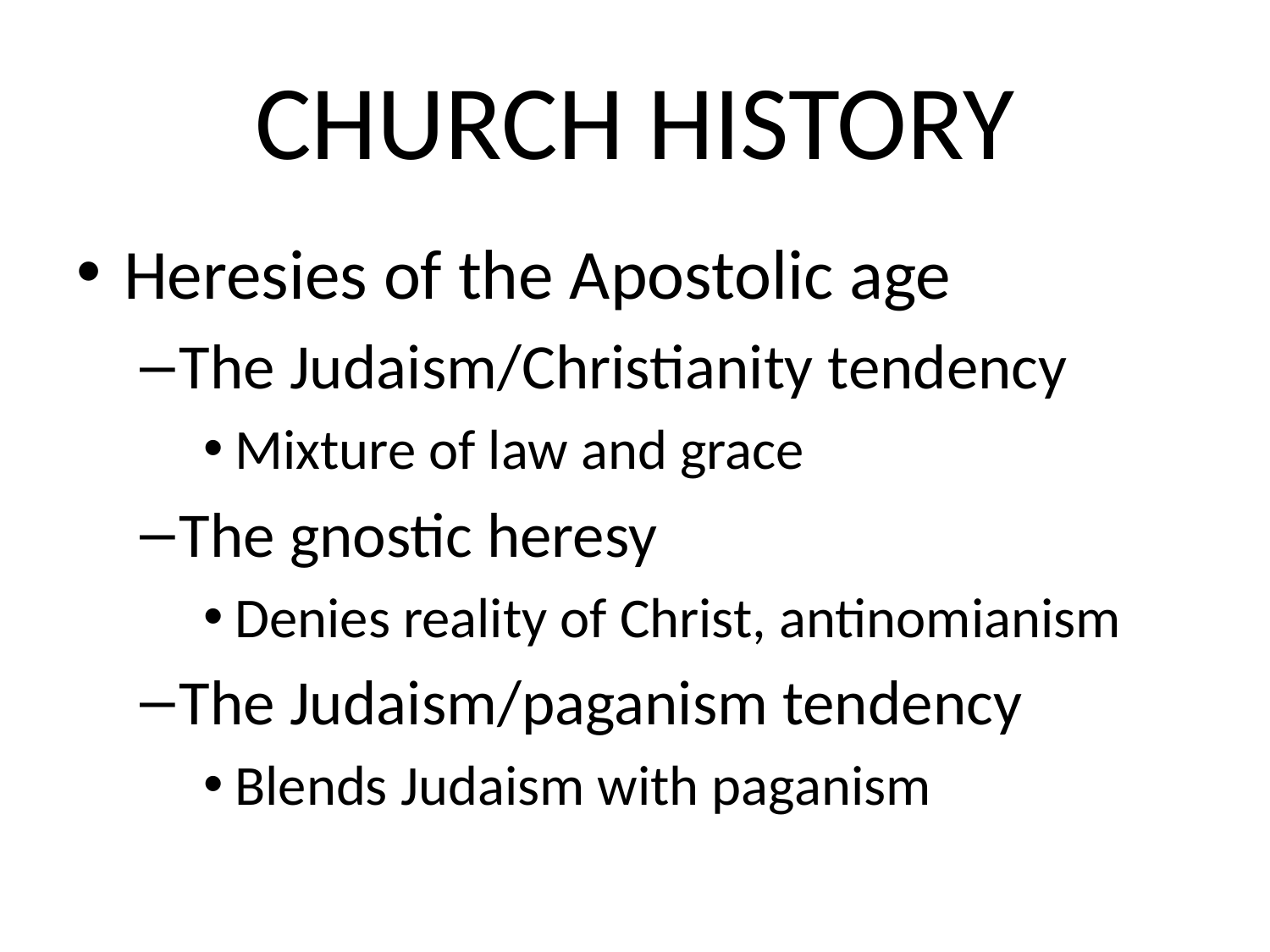

# CHURCH HISTORY
Heresies of the Apostolic age
The Judaism/Christianity tendency
Mixture of law and grace
The gnostic heresy
Denies reality of Christ, antinomianism
The Judaism/paganism tendency
Blends Judaism with paganism